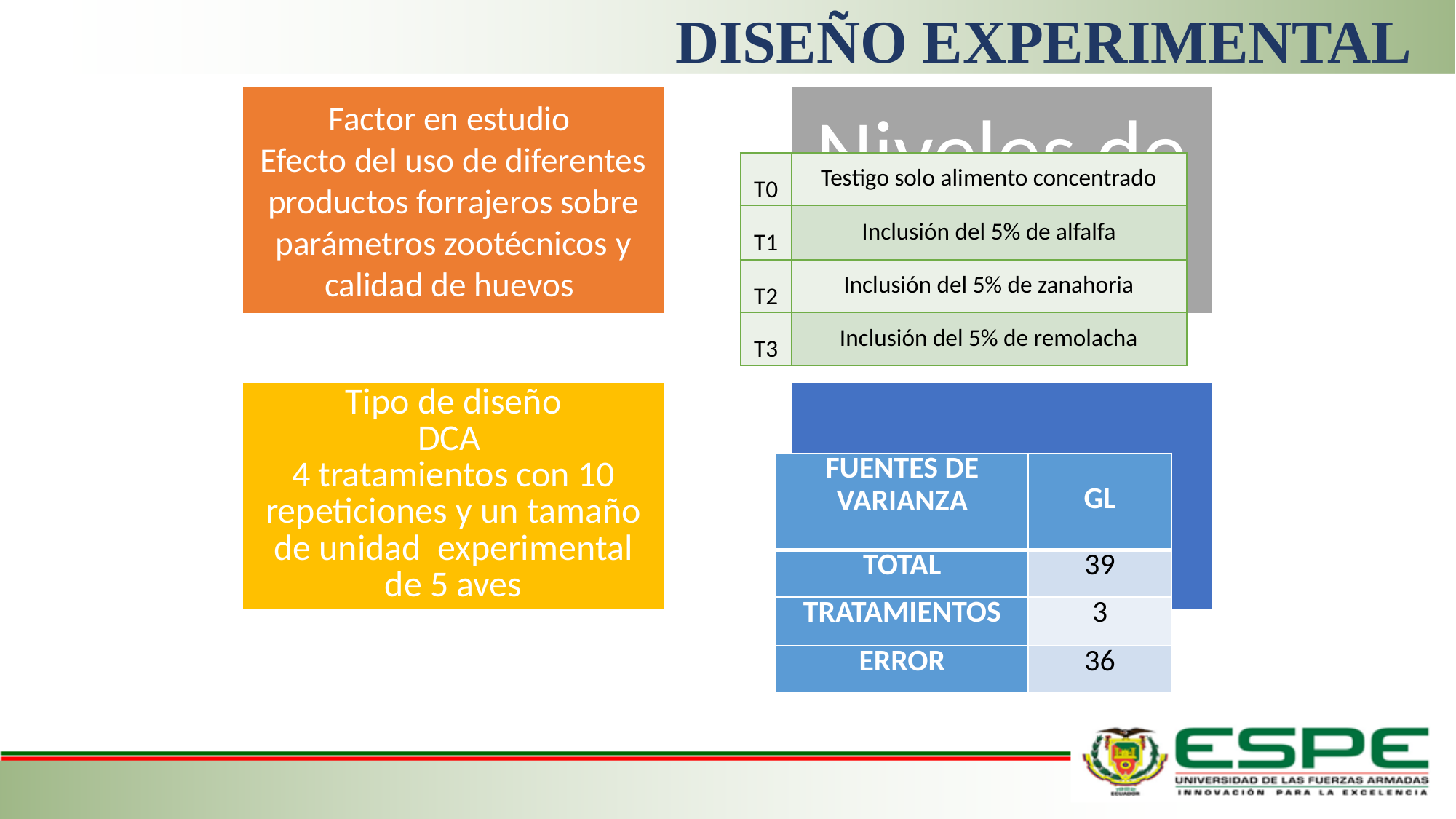

# DISEÑO EXPERIMENTAL
Factor en estudio
Efecto del uso de diferentes productos forrajeros sobre parámetros zootécnicos y calidad de huevos
Niveles de estudio
Tipo de diseño
DCA
4 tratamientos con 10 repeticiones y un tamaño de unidad  experimental de 5 aves
| T0 | Testigo solo alimento concentrado |
| --- | --- |
| T1 | Inclusión del 5% de alfalfa |
| T2 | Inclusión del 5% de zanahoria |
| T3 | Inclusión del 5% de remolacha |
| FUENTES DE VARIANZA | GL |
| --- | --- |
| TOTAL | 39 |
| TRATAMIENTOS | 3 |
| ERROR | 36 |